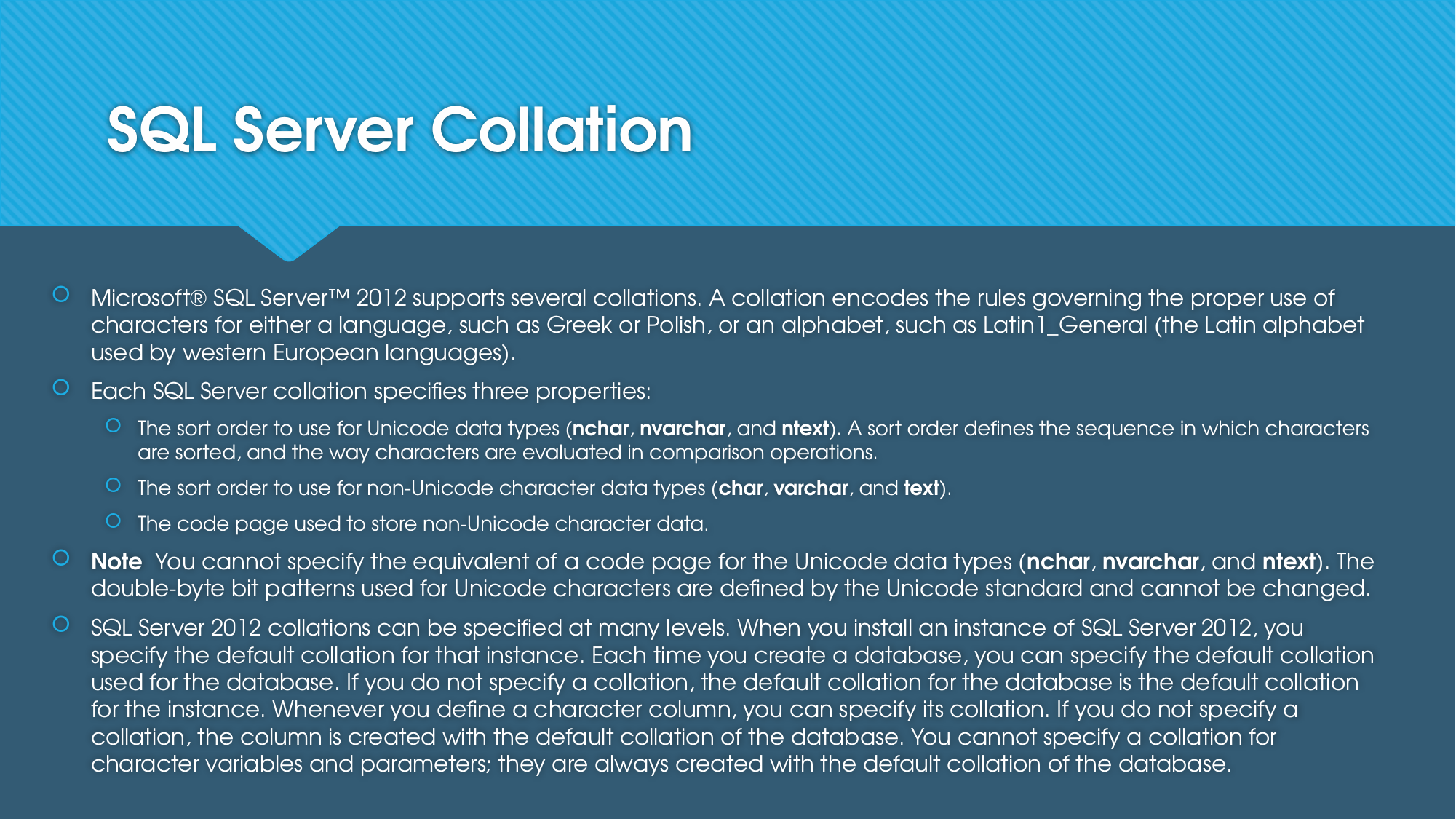

# SQL Server Collation
Microsoft® SQL Server™ 2012 supports several collations. A collation encodes the rules governing the proper use of characters for either a language, such as Greek or Polish, or an alphabet, such as Latin1_General (the Latin alphabet used by western European languages).
Each SQL Server collation specifies three properties:
The sort order to use for Unicode data types (nchar, nvarchar, and ntext). A sort order defines the sequence in which characters are sorted, and the way characters are evaluated in comparison operations.
The sort order to use for non-Unicode character data types (char, varchar, and text).
The code page used to store non-Unicode character data.
Note  You cannot specify the equivalent of a code page for the Unicode data types (nchar, nvarchar, and ntext). The double-byte bit patterns used for Unicode characters are defined by the Unicode standard and cannot be changed.
SQL Server 2012 collations can be specified at many levels. When you install an instance of SQL Server 2012, you specify the default collation for that instance. Each time you create a database, you can specify the default collation used for the database. If you do not specify a collation, the default collation for the database is the default collation for the instance. Whenever you define a character column, you can specify its collation. If you do not specify a collation, the column is created with the default collation of the database. You cannot specify a collation for character variables and parameters; they are always created with the default collation of the database.